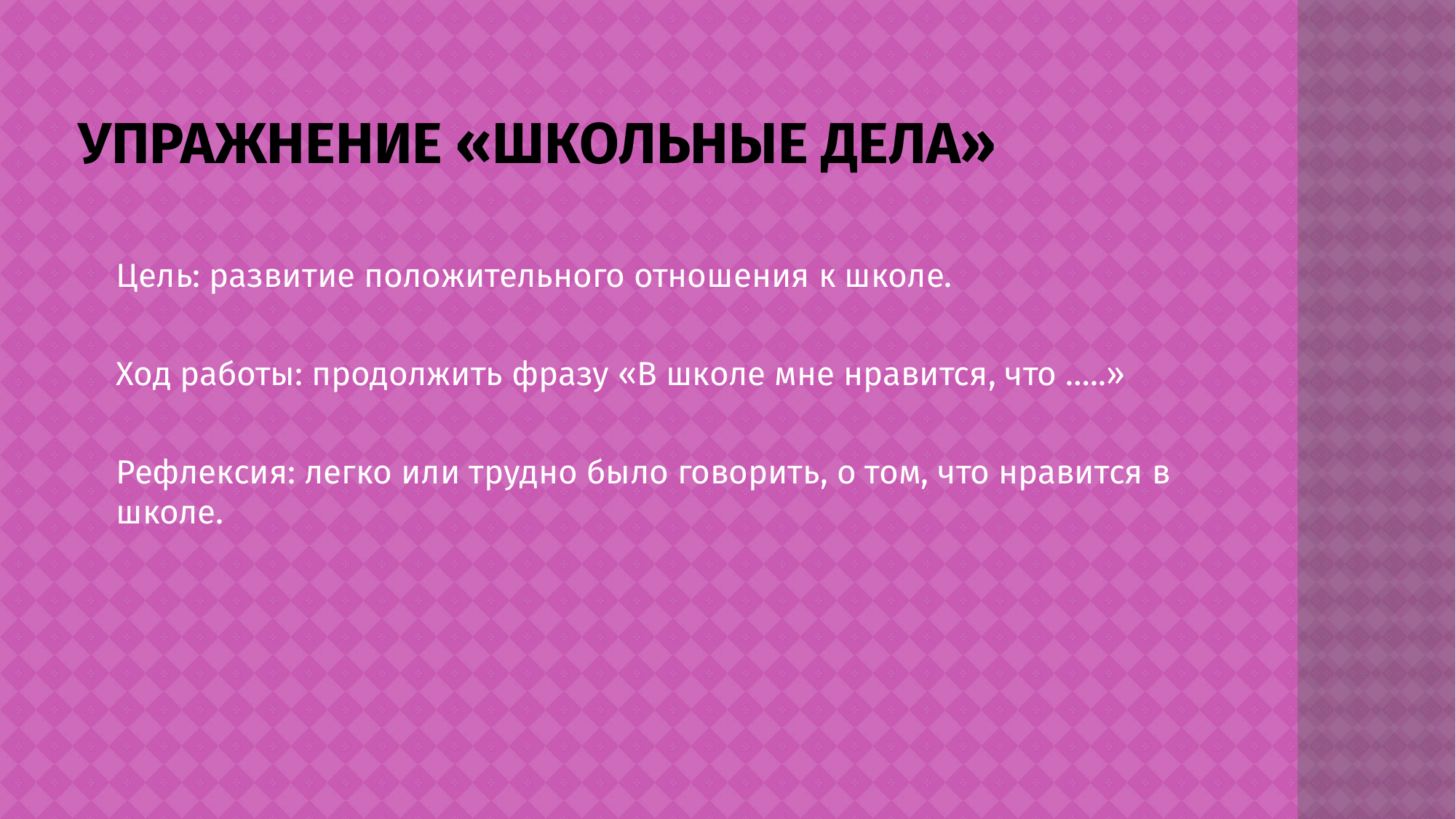

# Упражнение «Школьные дела»

	Цель: развитие положительного отношения к школе.

	Ход работы: продолжить фразу «В школе мне нравится, что …..»

	Рефлексия: легко или трудно было говорить, о том, что нравится в школе.